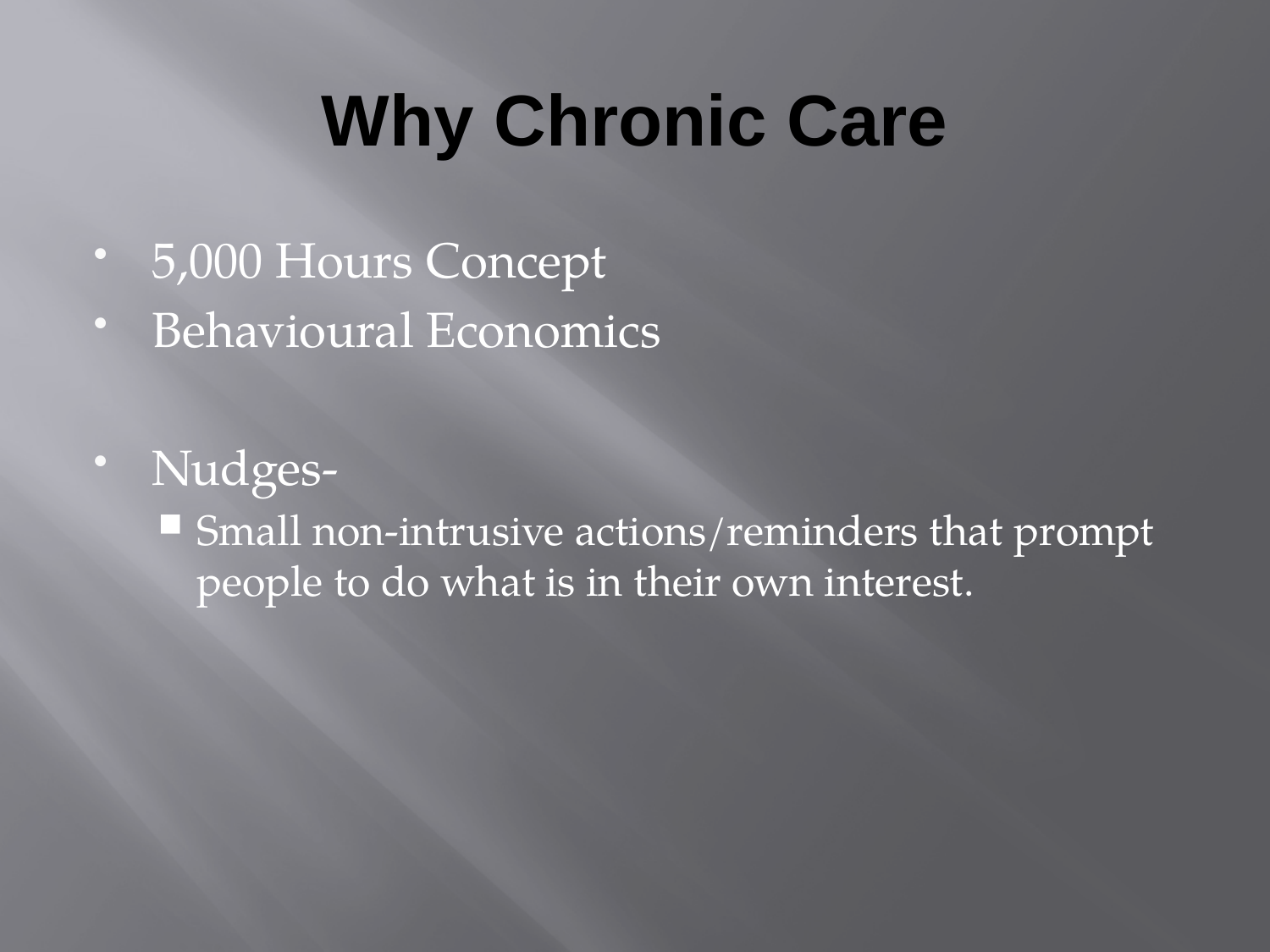

# Why Chronic Care
5,000 Hours Concept
Behavioural Economics

Nudges-
Small non-intrusive actions/reminders that prompt people to do what is in their own interest.